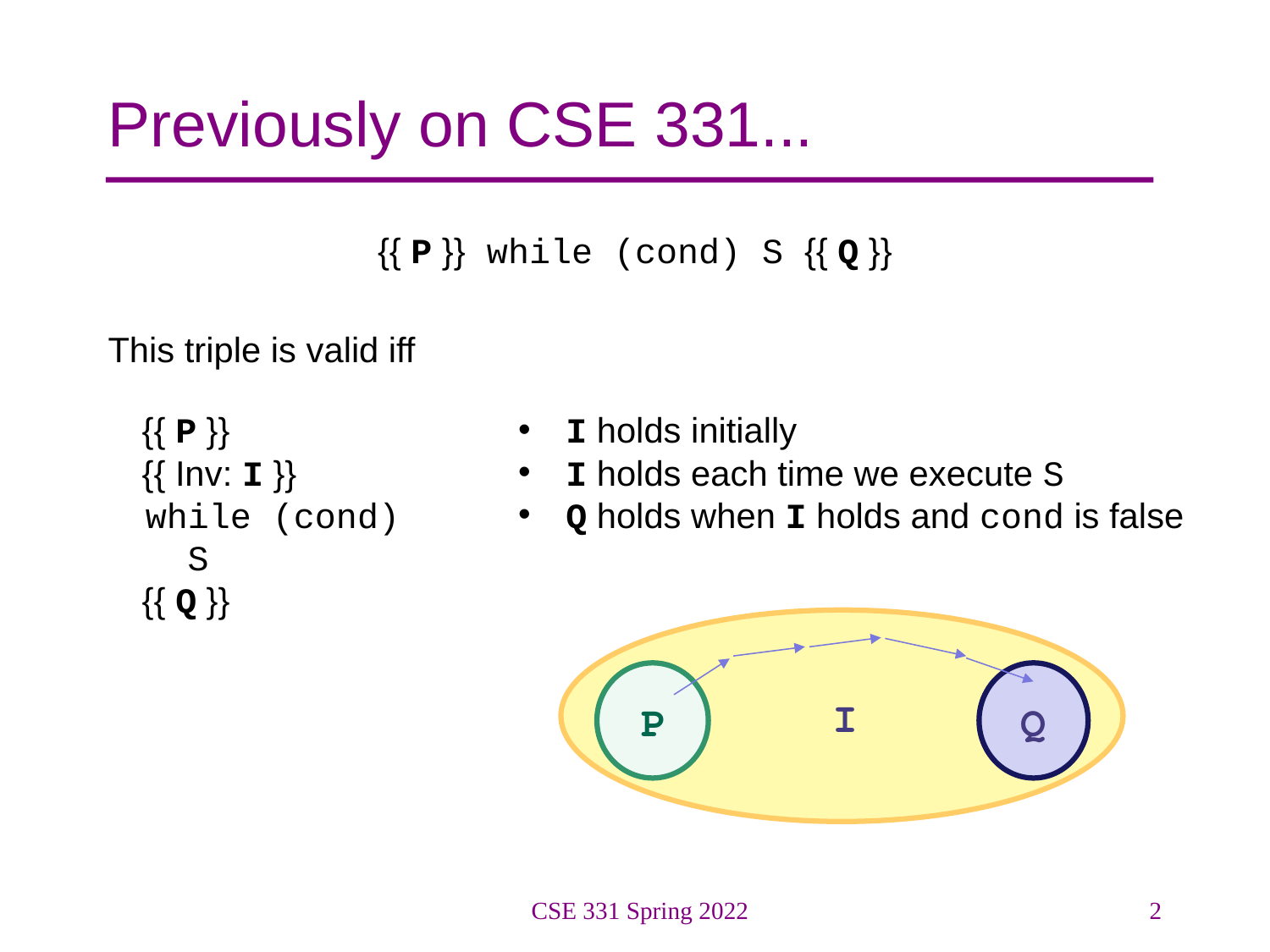

# Previously on CSE 331...
{{ P }} while (cond) S {{ Q }}

This triple is valid iff
    {{ P }}
    {{ Inv: I }}
  while (cond)
    S
    {{ Q }}
I holds initially
I holds each time we execute S
Q holds when I holds and cond is false

I
P
Q
CSE 331 Spring 2022
2